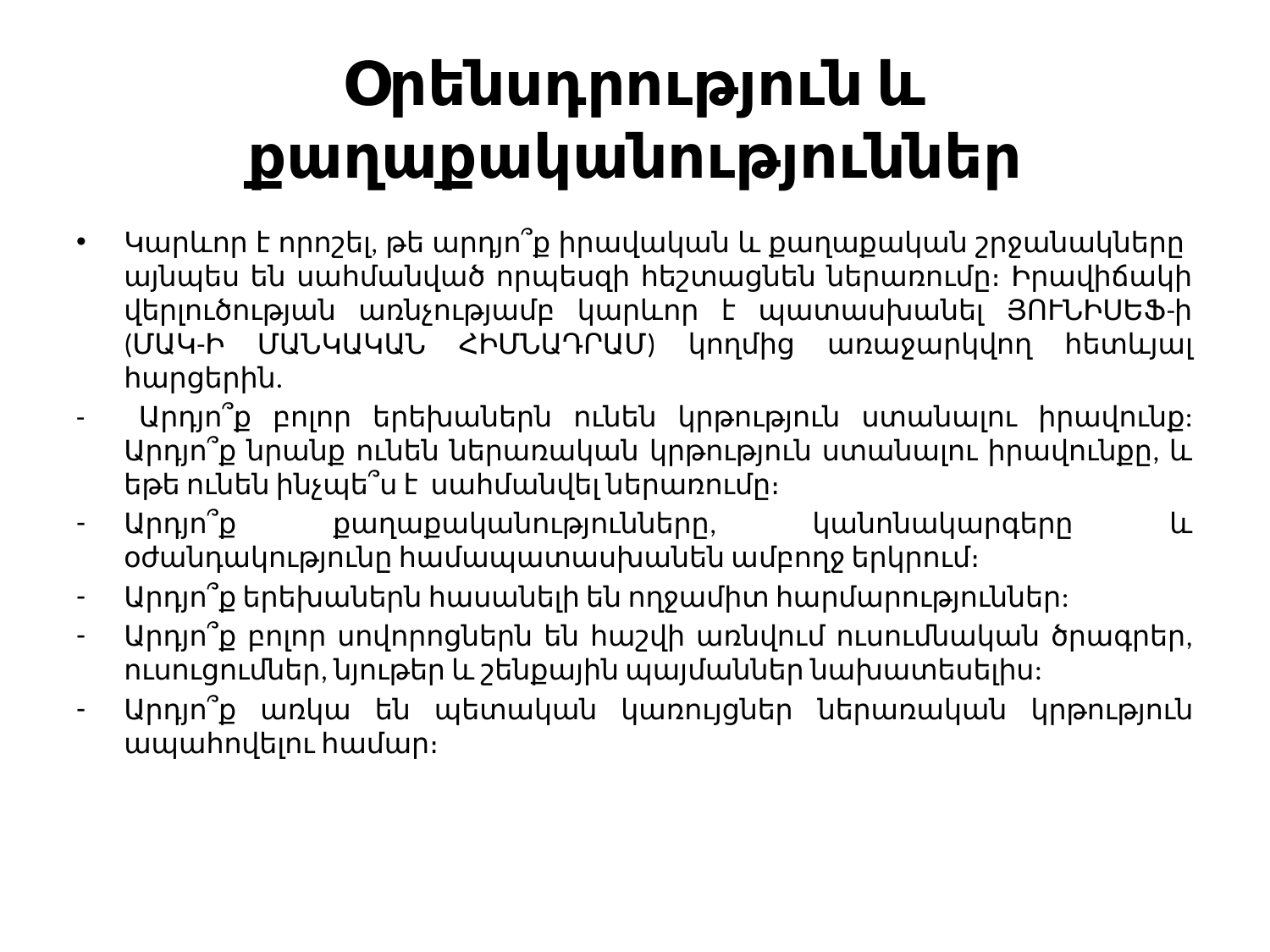

# Օրենսդրություն և քաղաքականություններ
Կարևոր է որոշել, թե արդյո՞ք իրավական և քաղաքական շրջանակները  այնպես են սահմանված որպեսզի հեշտացնեն ներառումը։ Իրավիճակի վերլուծության առնչությամբ կարևոր է պատասխանել ՅՈՒՆԻՍԵՖ-ի (ՄԱԿ-Ի ՄԱՆԿԱԿԱՆ ՀԻՄՆԱԴՐԱՄ) կողմից առաջարկվող հետևյալ հարցերին.
- 	Արդյո՞ք բոլոր երեխաներն ունեն կրթություն ստանալու իրավունք: Արդյո՞ք նրանք ունեն ներառական կրթություն ստանալու իրավունքը, և եթե ունեն ինչպե՞ս է  սահմանվել ներառումը։
Արդյո՞ք քաղաքականությունները, կանոնակարգերը և օժանդակությունը համապատասխանեն ամբողջ երկրում։
Արդյո՞ք երեխաներն հասանելի են ողջամիտ հարմարություններ:
Արդյո՞ք բոլոր սովորոցներն են հաշվի առնվում ուսումնական ծրագրեր, ուսուցումներ, նյութեր և շենքային պայմաններ նախատեսելիս:
Արդյո՞ք առկա են պետական կառույցներ ներառական կրթություն ապահովելու համար։